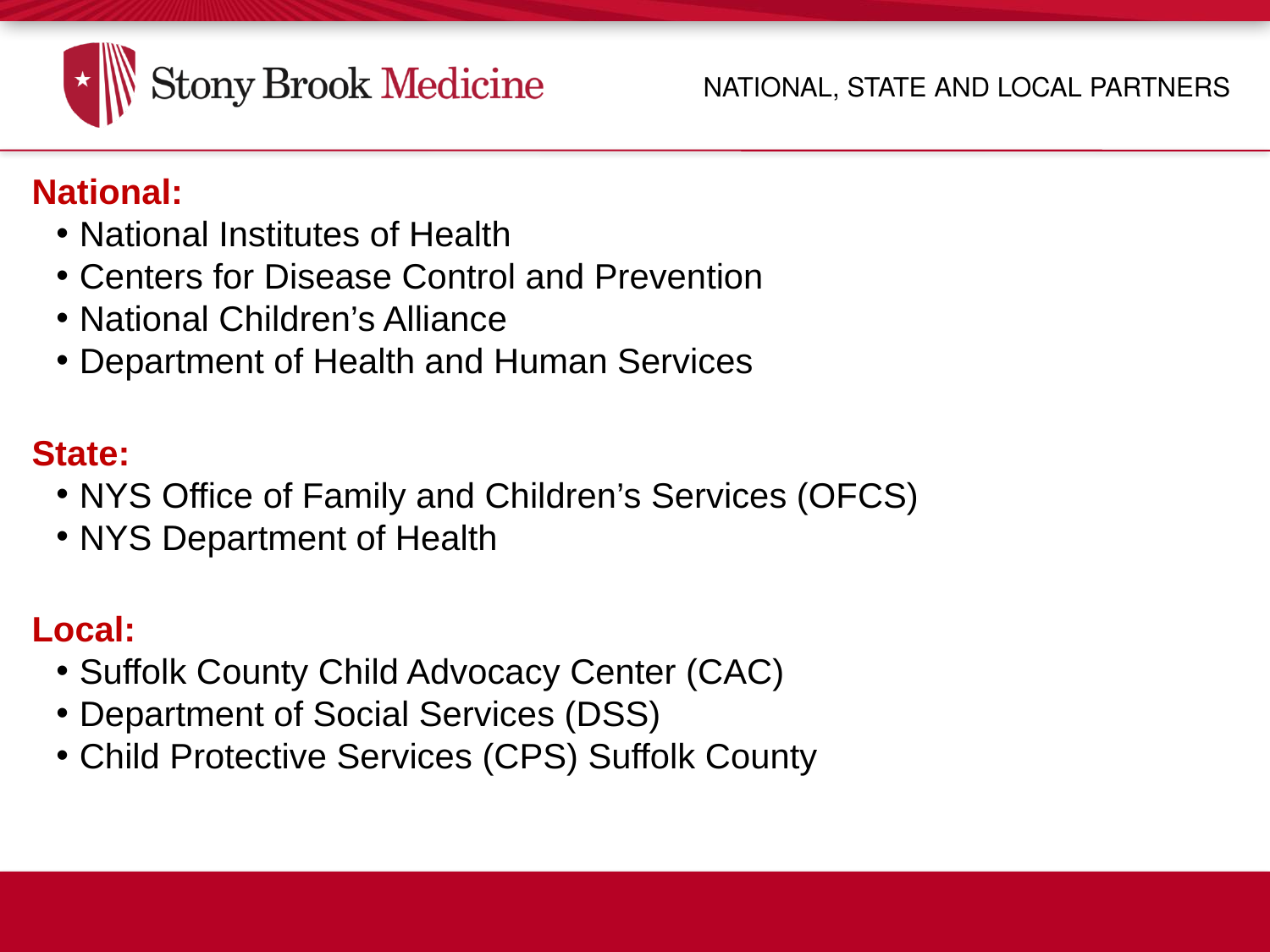

National, State and Local partners
National:
National Institutes of Health
Centers for Disease Control and Prevention
National Children’s Alliance
Department of Health and Human Services

State:
NYS Office of Family and Children’s Services (OFCS)
NYS Department of Health

Local:
Suffolk County Child Advocacy Center (CAC)
Department of Social Services (DSS)
Child Protective Services (CPS) Suffolk County